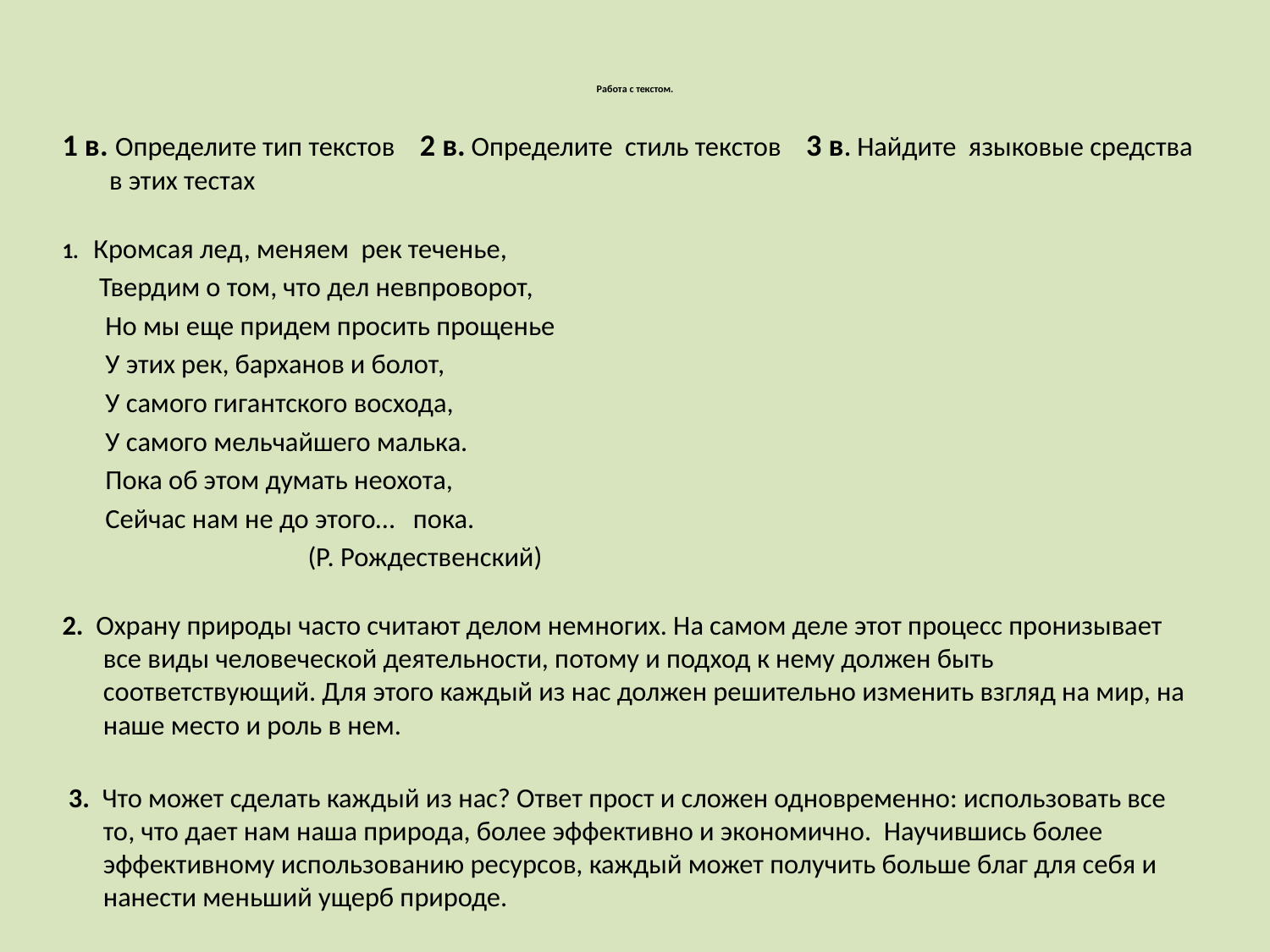

# Работа с текстом.
1 в. Определите тип текстов    2 в. Определите  стиль текстов    3 в. Найдите  языковые средства  в этих тестах

1.   Кромсая лед, меняем  рек теченье,
      Твердим о том, что дел невпроворот,
       Но мы еще придем просить прощенье
       У этих рек, барханов и болот,
       У самого гигантского восхода,
       У самого мельчайшего малька.
       Пока об этом думать неохота,
       Сейчас нам не до этого…   пока.
                                        (Р. Рождественский)

2.  Охрану природы часто считают делом немногих. На самом деле этот процесс пронизывает все виды человеческой деятельности, потому и подход к нему должен быть соответствующий. Для этого каждый из нас должен решительно изменить взгляд на мир, на наше место и роль в нем.

 3.  Что может сделать каждый из нас? Ответ прост и сложен одновременно: использовать все то, что дает нам наша природа, более эффективно и экономично.  Научившись более эффективному использованию ресурсов, каждый может получить больше благ для себя и нанести меньший ущерб природе.